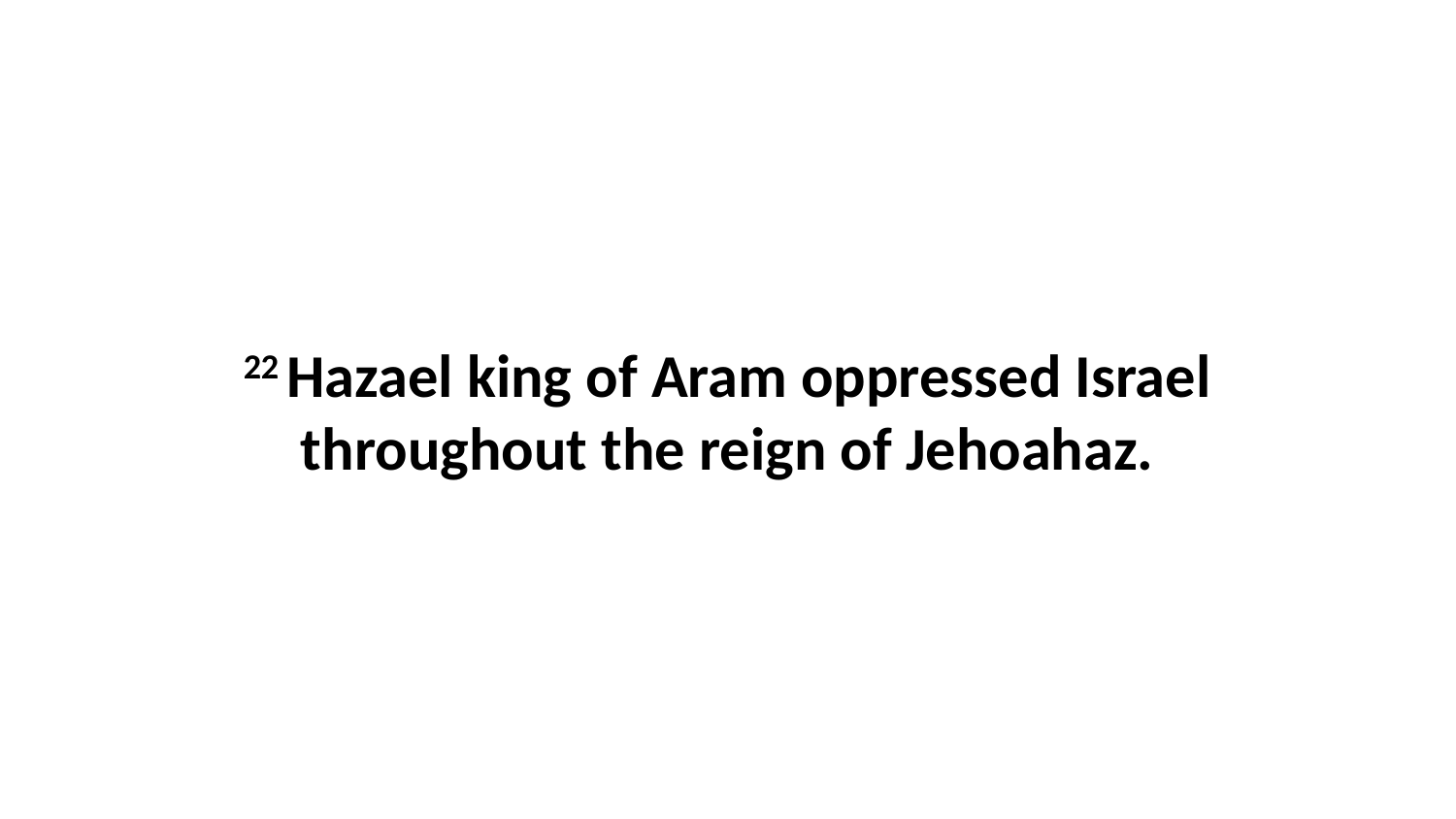

22 Hazael king of Aram oppressed Israel throughout the reign of Jehoahaz.